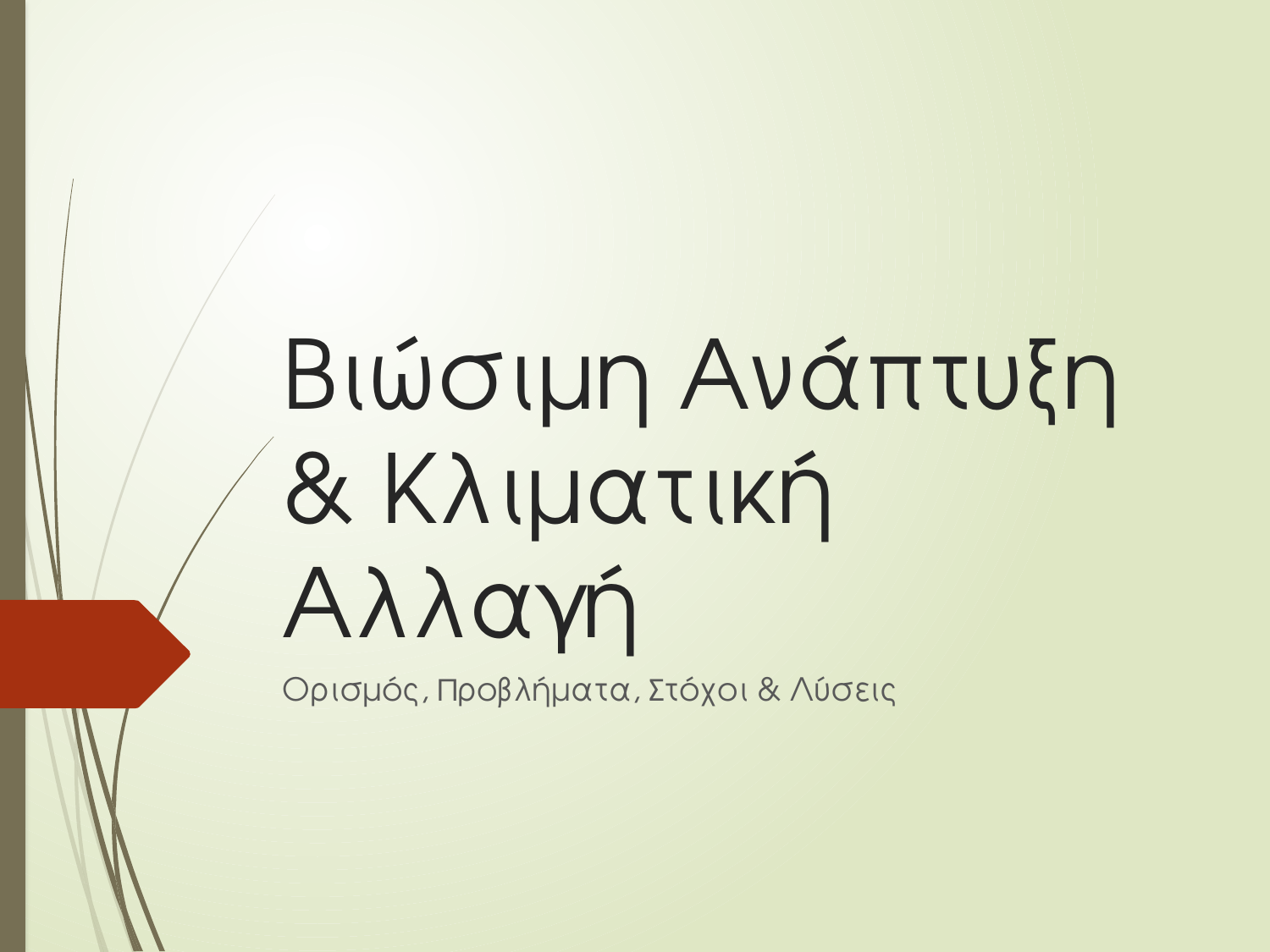

# Βιώσιμη Ανάπτυξη & Κλιματική Αλλαγή
Ορισμός, Προβλήματα, Στόχοι & Λύσεις